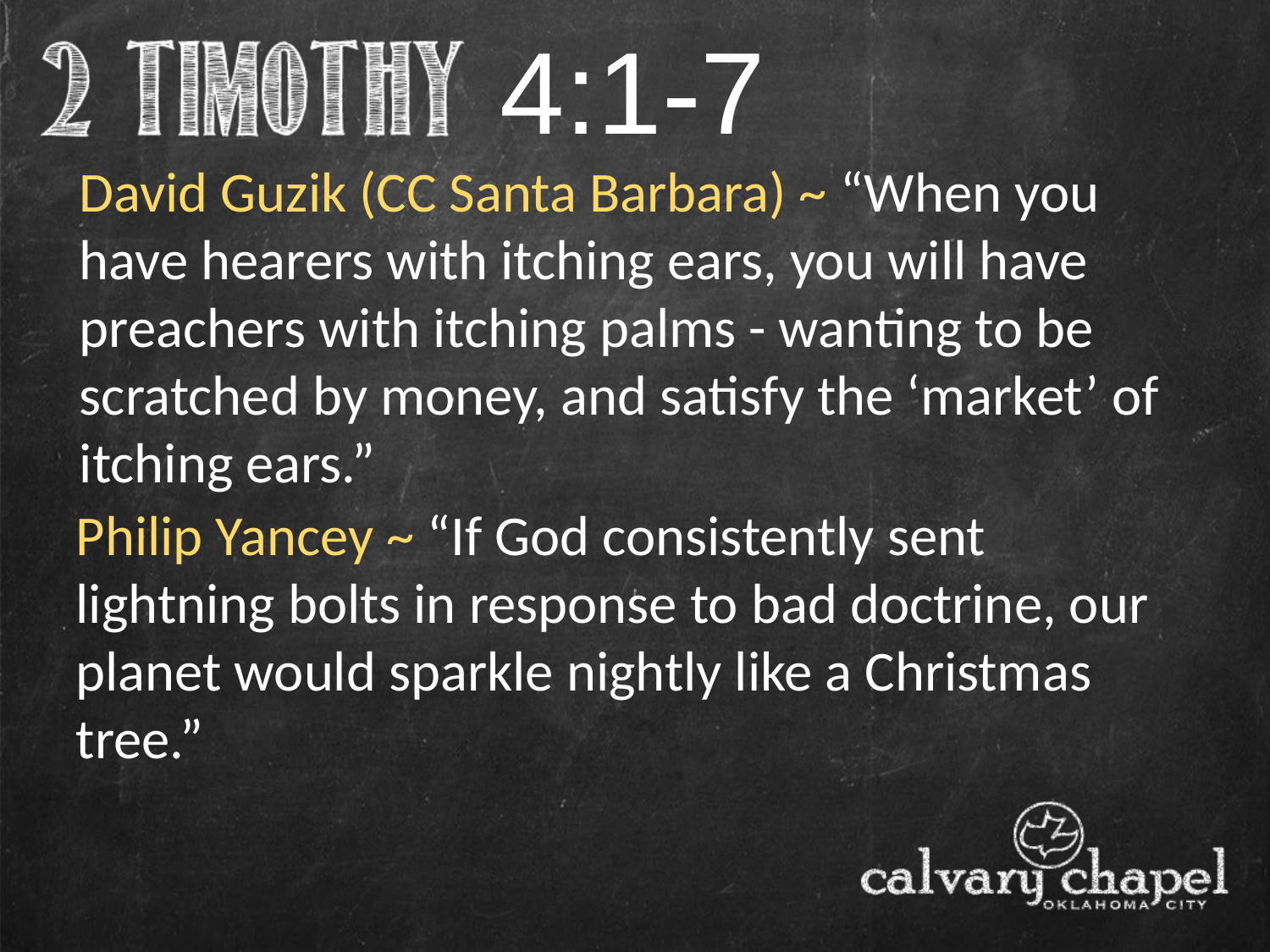

4:1-7
David Guzik (CC Santa Barbara) ~ “When you have hearers with itching ears, you will have preachers with itching palms - wanting to be scratched by money, and satisfy the ‘market’ of itching ears.”
Philip Yancey ~ “If God consistently sent lightning bolts in response to bad doctrine, our planet would sparkle nightly like a Christmas tree.”